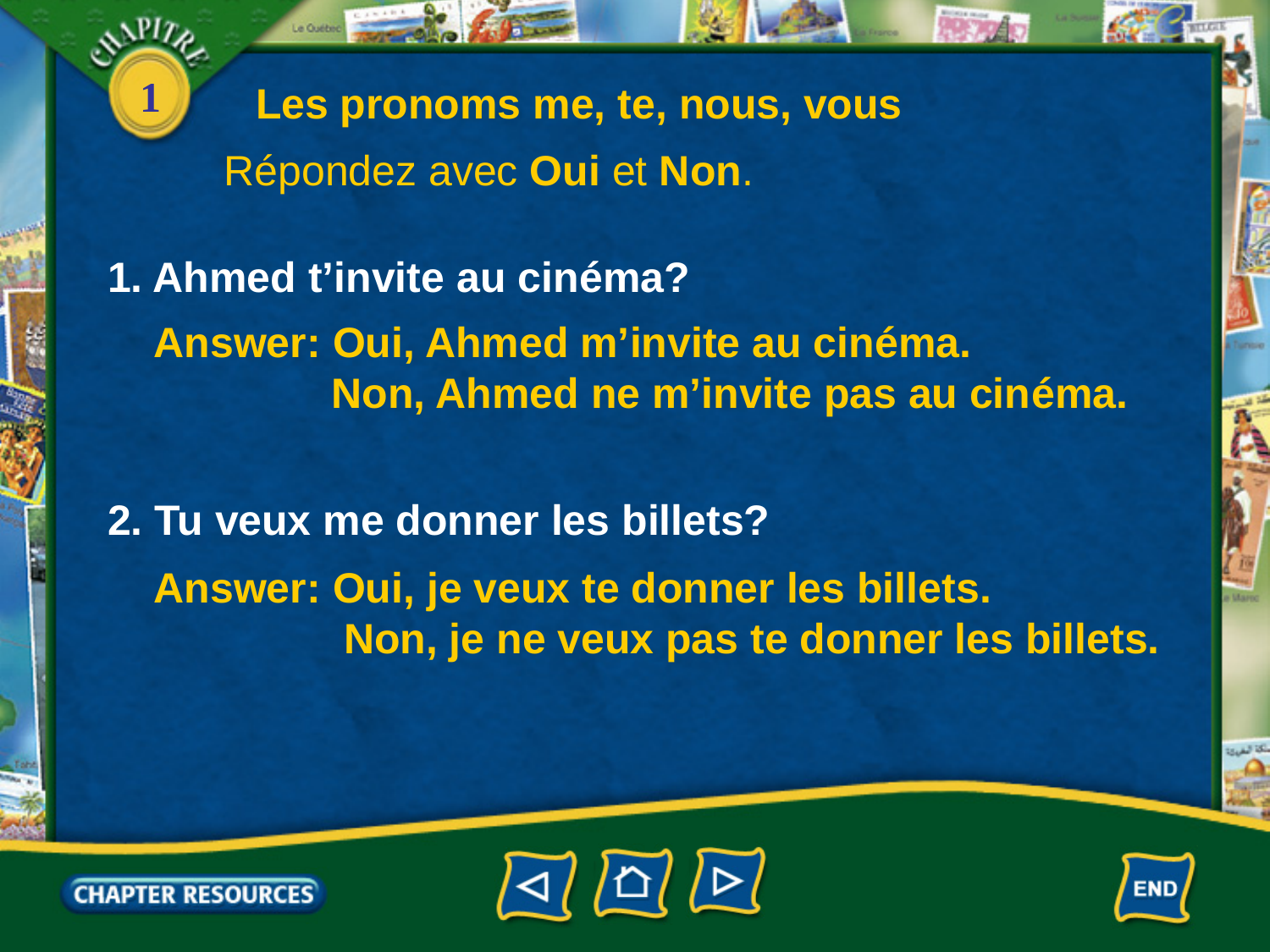

Les pronoms me, te, nous, vous
Répondez avec Oui et Non.
1. Ahmed t’invite au cinéma?
Answer: Oui, Ahmed m’invite au cinéma.
               Non, Ahmed ne m’invite pas au cinéma.
2. Tu veux me donner les billets?
Answer: Oui, je veux te donner les billets.
                Non, je ne veux pas te donner les billets.